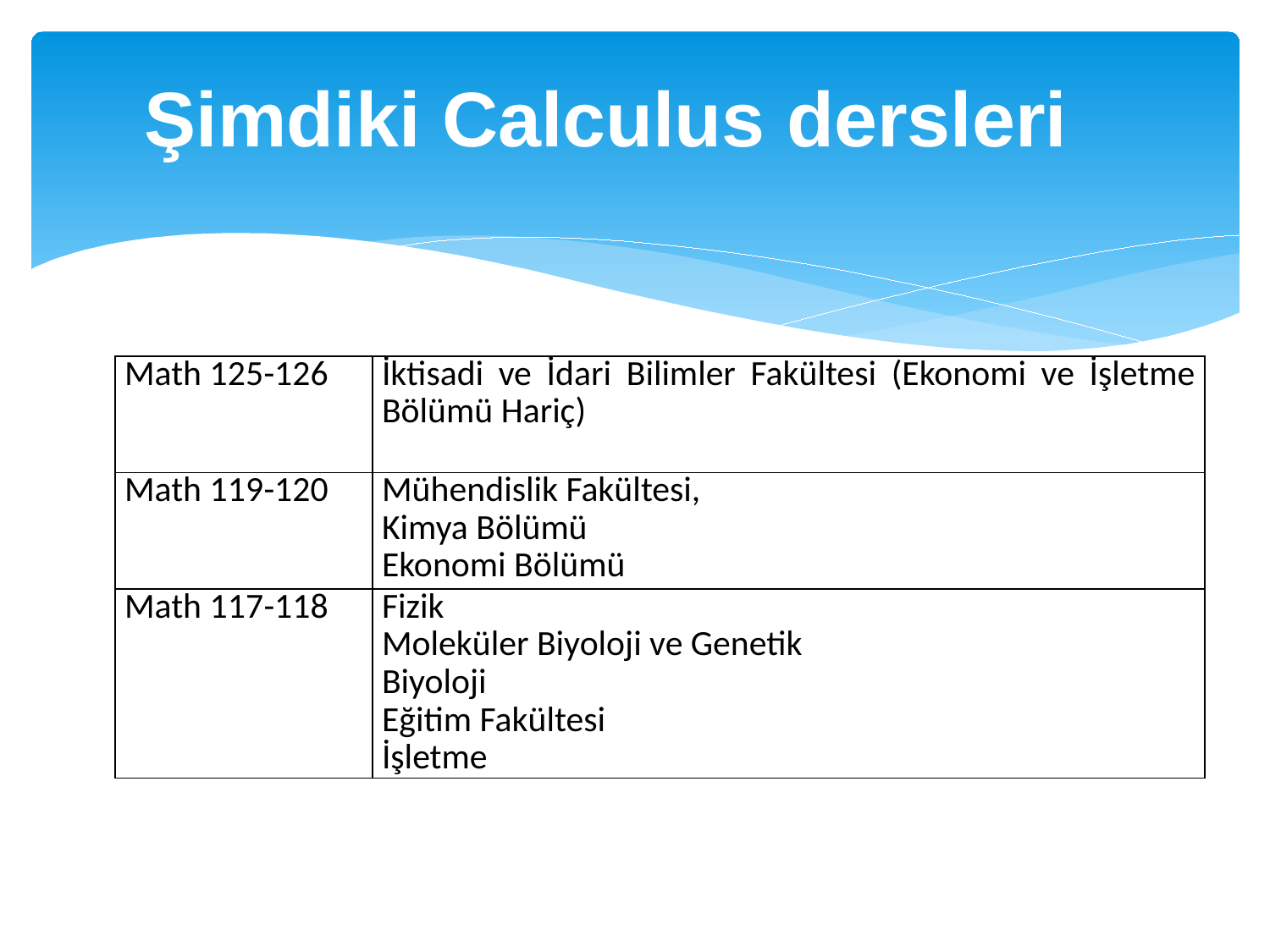

# Şimdiki Calculus dersleri
| Math 125-126 | İktisadi ve İdari Bilimler Fakültesi (Ekonomi ve İşletme Bölümü Hariç) |
| --- | --- |
| Math 119-120 | Mühendislik Fakültesi, Kimya Bölümü Ekonomi Bölümü |
| Math 117-118 | Fizik Moleküler Biyoloji ve Genetik Biyoloji Eğitim Fakültesi İşletme |